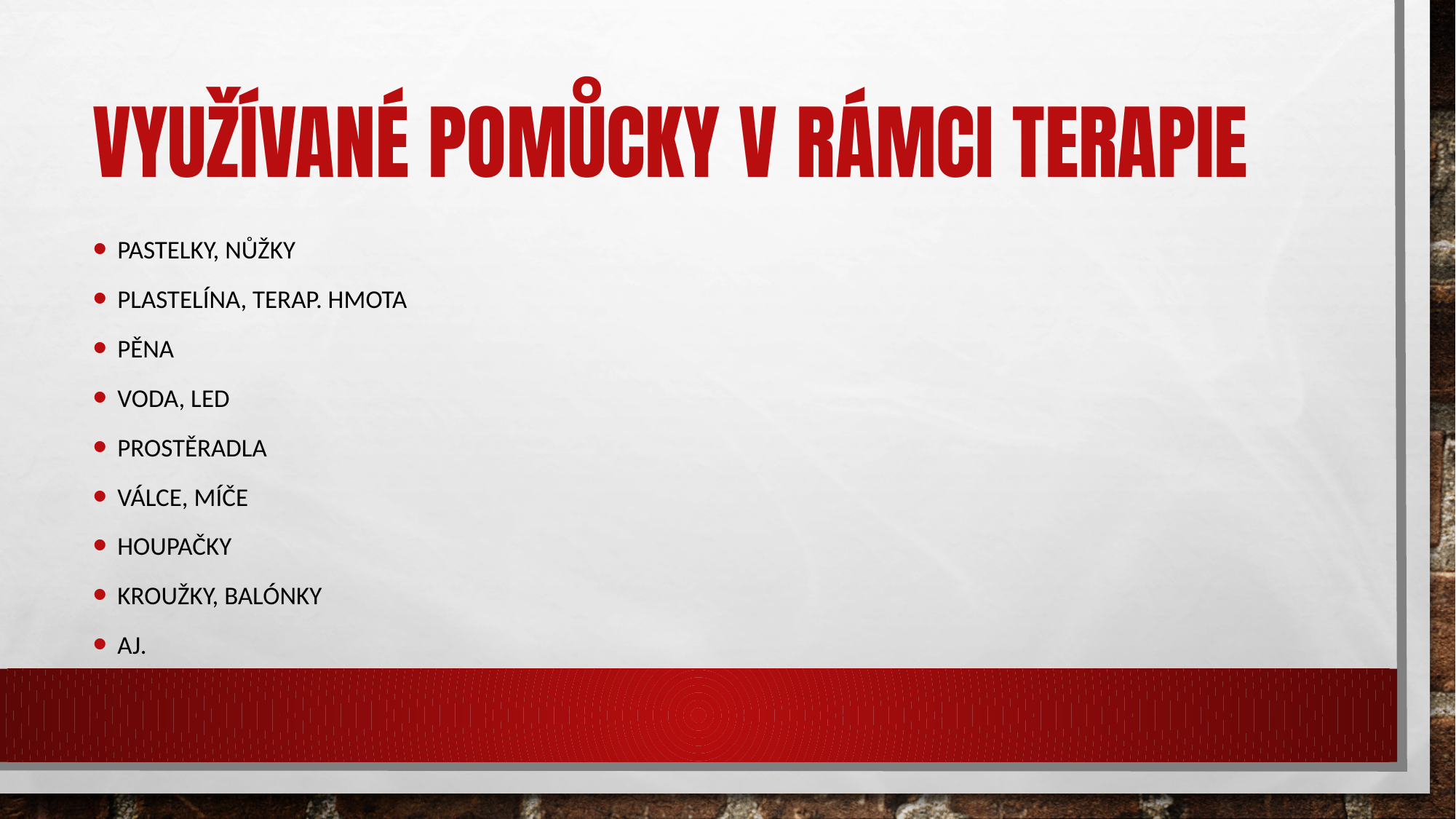

# Využívané pomůcky v rámci terapie
Pastelky, nůžky
Plastelína, terap. Hmota
Pěna
Voda, Led
Prostěradla
Válce, Míče
Houpačky
Kroužky, Balónky
Aj.